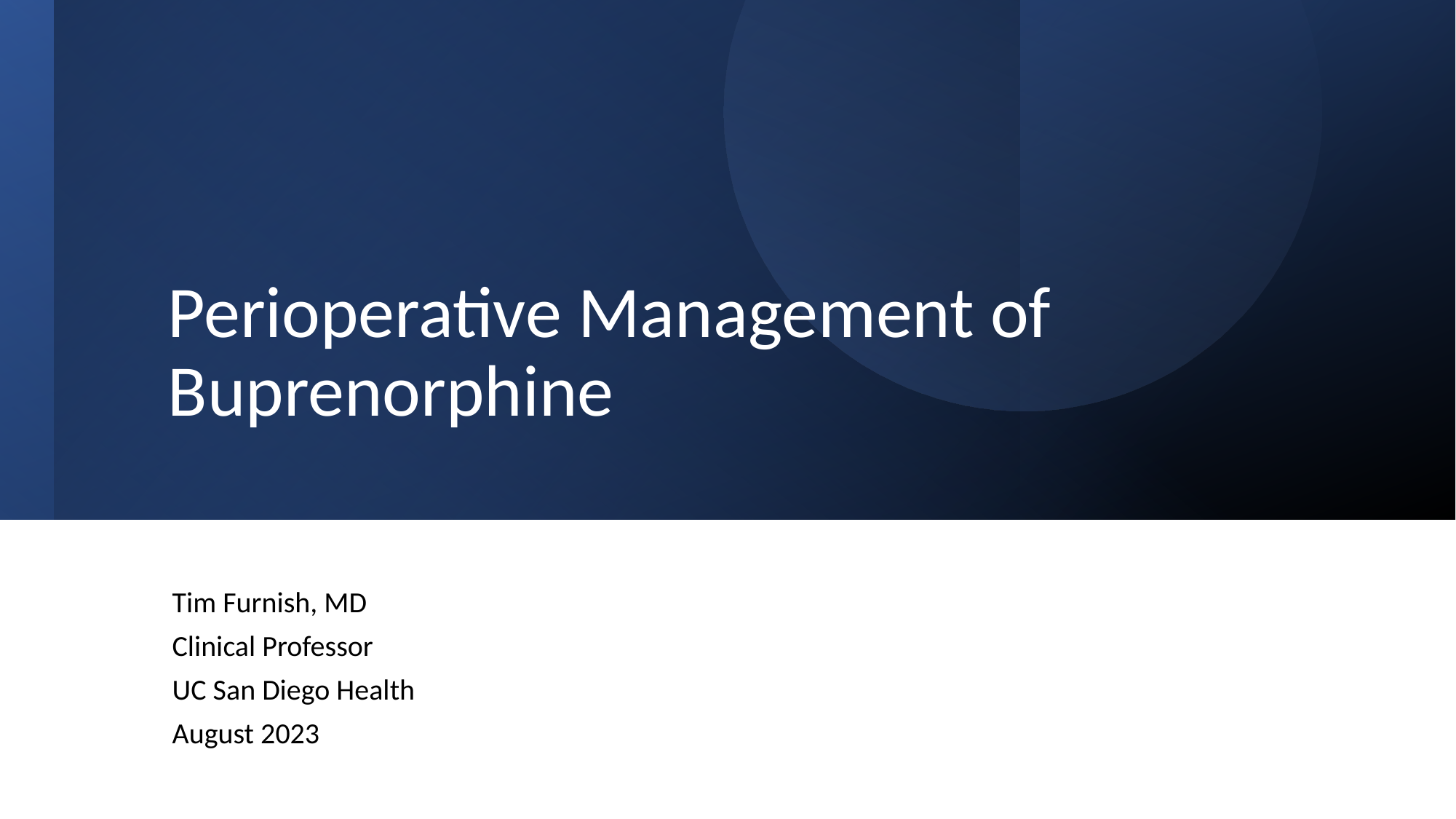

# Perioperative Management of Buprenorphine

Tim Furnish, MD
Clinical Professor
UC San Diego Health
August 2023